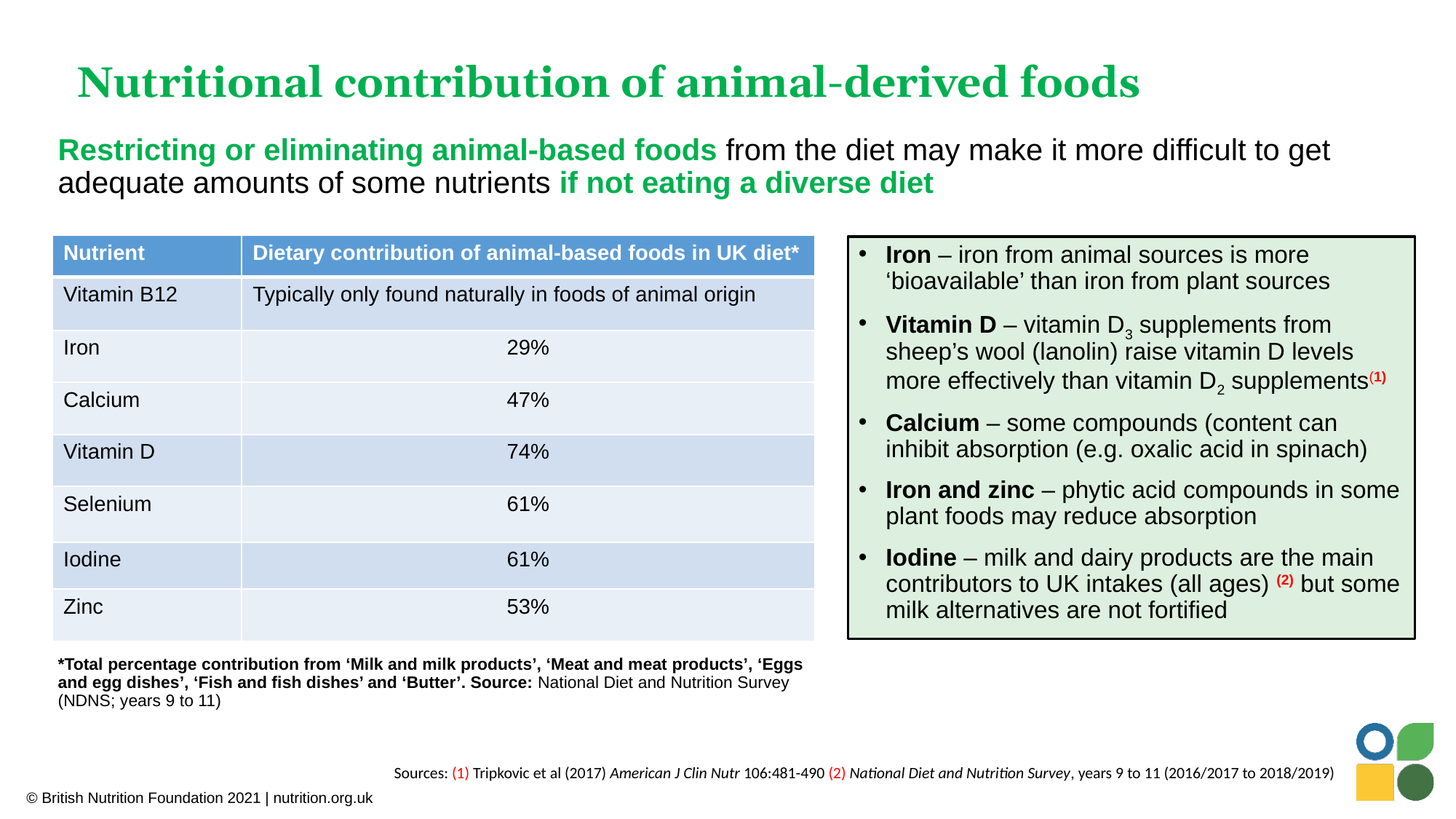

Nutritional contribution of animal-derived foods
Restricting or eliminating animal-based foods from the diet may make it more difficult to get adequate amounts of some nutrients if not eating a diverse diet
| Nutrient | Dietary contribution of animal-based foods in UK diet\* |
| --- | --- |
| Vitamin B12 | Typically only found naturally in foods of animal origin |
| Iron | 29% |
| Calcium | 47% |
| Vitamin D | 74% |
| Selenium | 61% |
| Iodine | 61% |
| Zinc | 53% |
Iron – iron from animal sources is more ‘bioavailable’ than iron from plant sources
Vitamin D – vitamin D3 supplements from sheep’s wool (lanolin) raise vitamin D levels more effectively than vitamin D2 supplements(1)
Calcium – some compounds (content can inhibit absorption (e.g. oxalic acid in spinach)
Iron and zinc – phytic acid compounds in some plant foods may reduce absorption
Iodine – milk and dairy products are the main contributors to UK intakes (all ages) (2) but some milk alternatives are not fortified
*Total percentage contribution from ‘Milk and milk products’, ‘Meat and meat products’, ‘Eggs and egg dishes’, ‘Fish and fish dishes’ and ‘Butter’. Source: National Diet and Nutrition Survey (NDNS; years 9 to 11)
Sources: (1) Tripkovic et al (2017) American J Clin Nutr 106:481-490 (2) National Diet and Nutrition Survey, years 9 to 11 (2016/2017 to 2018/2019)